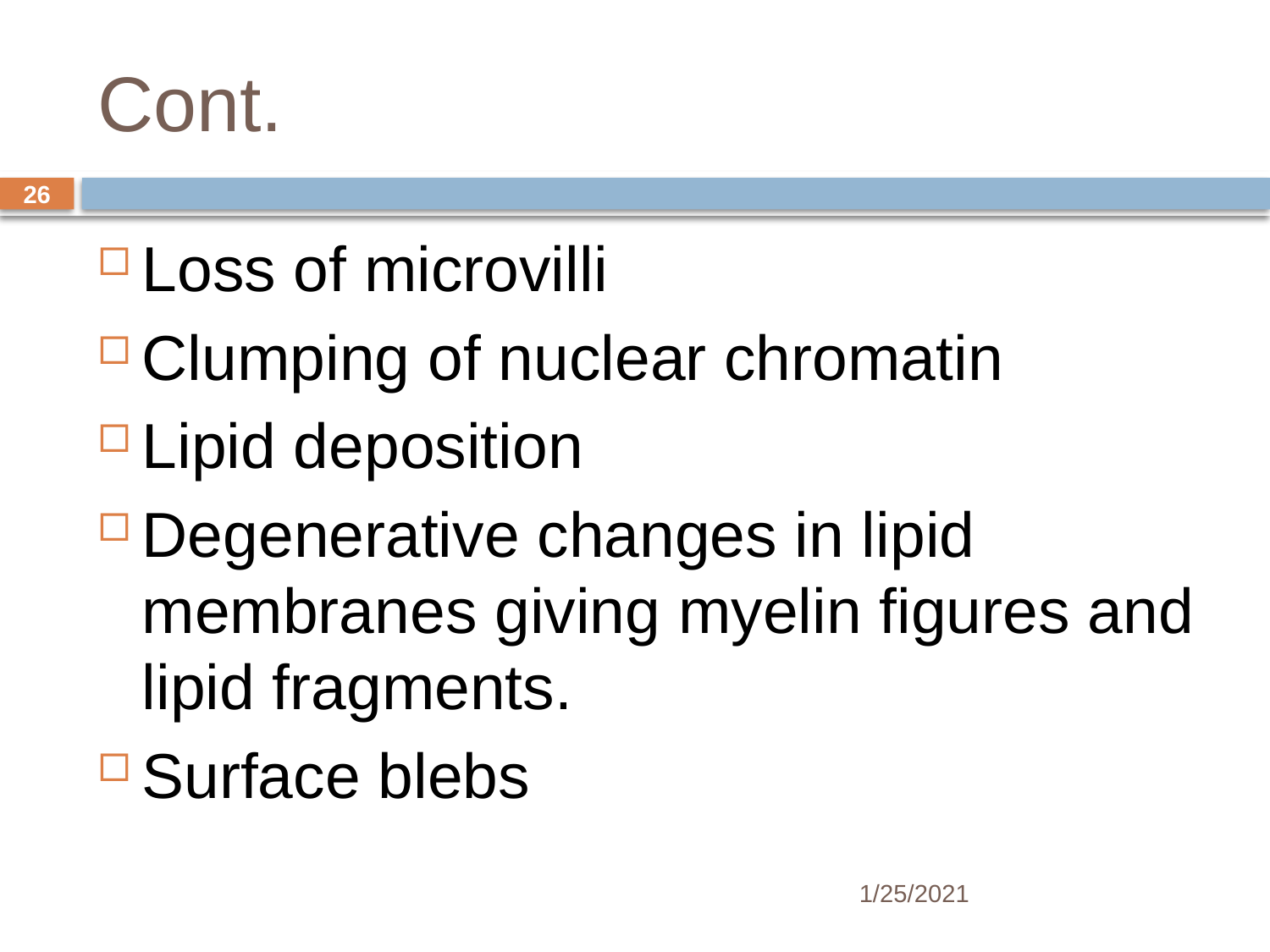

# Cont.
26
Loss of microvilli
Clumping of nuclear chromatin
Lipid deposition
Degenerative changes in lipid membranes giving myelin figures and lipid fragments.
Surface blebs

1/25/2021